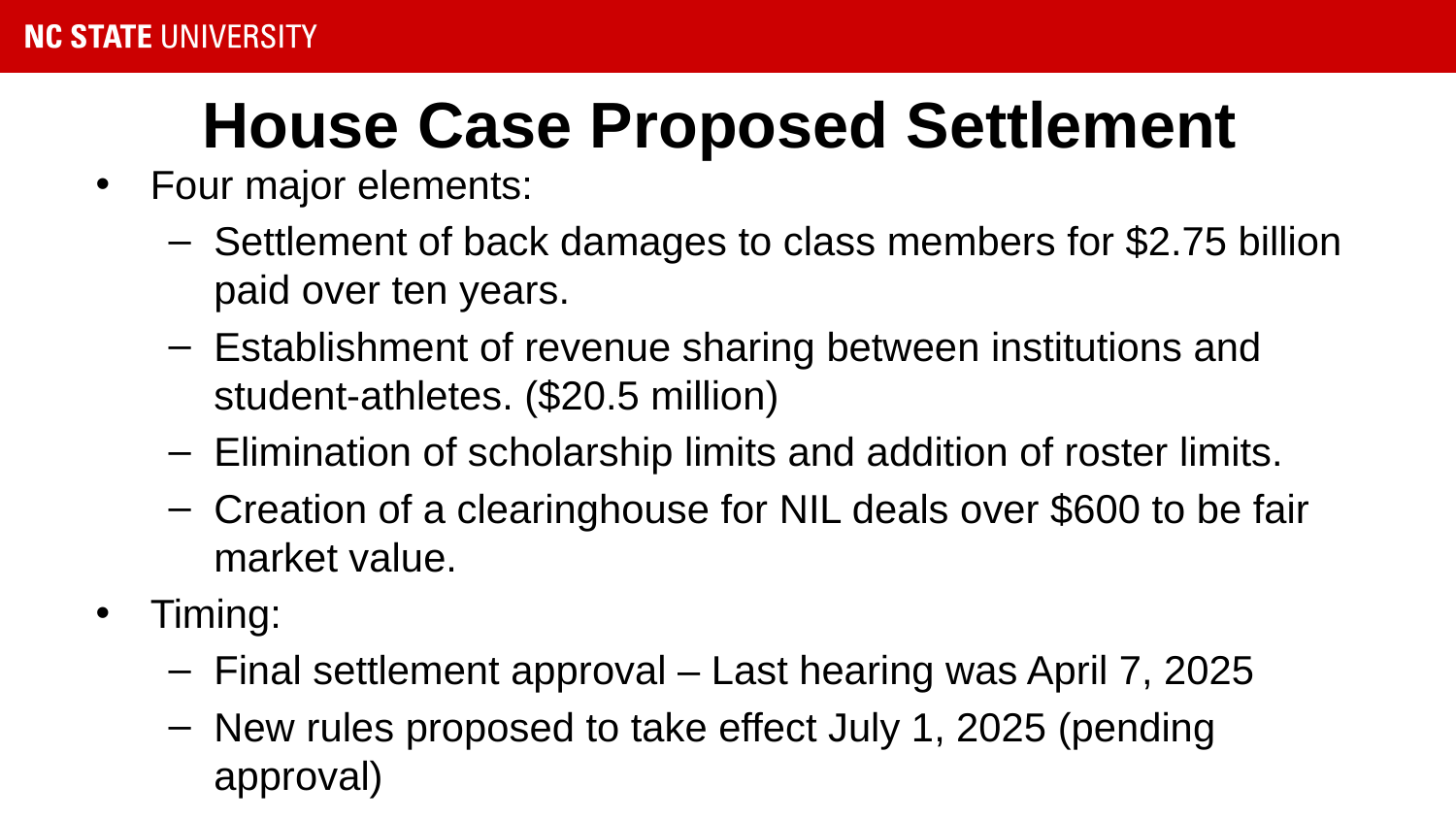

# House Case Proposed Settlement
Four major elements:
Settlement of back damages to class members for $2.75 billion paid over ten years.
Establishment of revenue sharing between institutions and student-athletes. ($20.5 million)
Elimination of scholarship limits and addition of roster limits.
Creation of a clearinghouse for NIL deals over $600 to be fair market value.
Timing:
Final settlement approval – Last hearing was April 7, 2025
New rules proposed to take effect July 1, 2025 (pending approval)